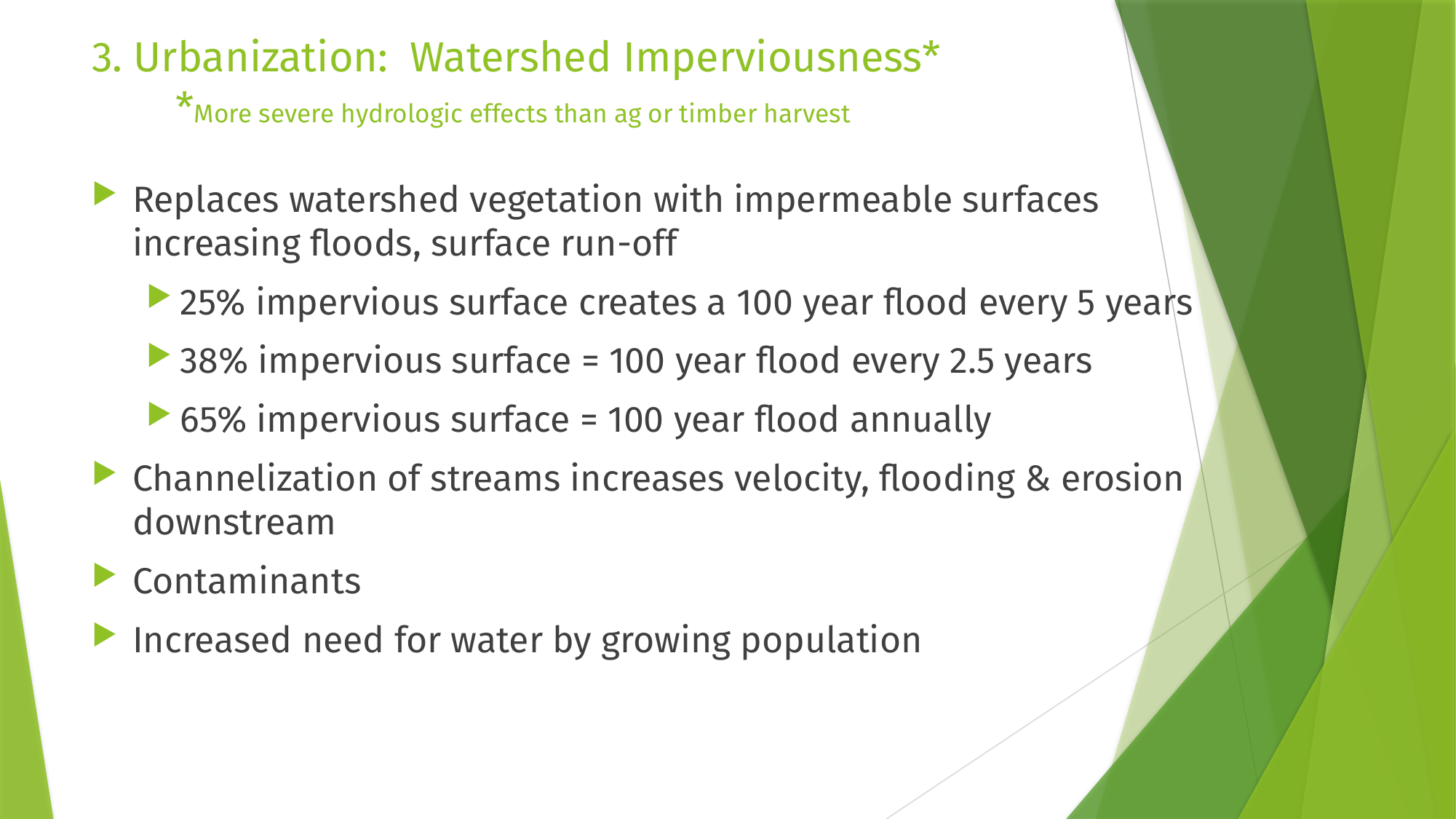

# 3. Urbanization:  Watershed Imperviousness* *More severe hydrologic effects than ag or timber harvest
Replaces watershed vegetation with impermeable surfaces increasing floods, surface run-off
25% impervious surface creates a 100 year flood every 5 years
38% impervious surface = 100 year flood every 2.5 years
65% impervious surface = 100 year flood annually
Channelization of streams increases velocity, flooding & erosion downstream
Contaminants
Increased need for water by growing population